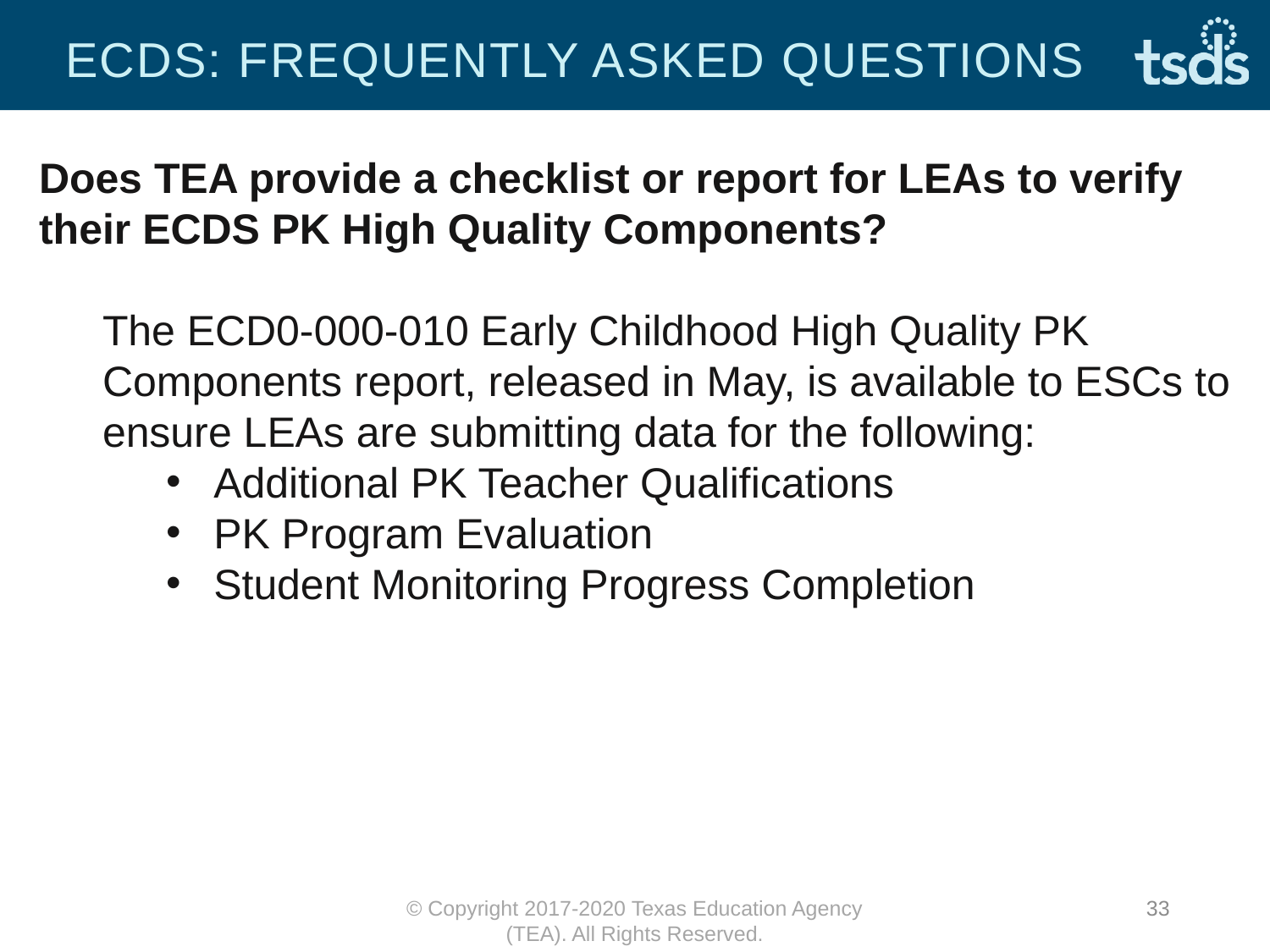

# ECDS: frequently asked questions
Does TEA provide a checklist or report for LEAs to verify their ECDS PK High Quality Components?

The ECD0-000-010 Early Childhood High Quality PK Components report, released in May, is available to ESCs to ensure LEAs are submitting data for the following:
Additional PK Teacher Qualifications
PK Program Evaluation
Student Monitoring Progress Completion

33